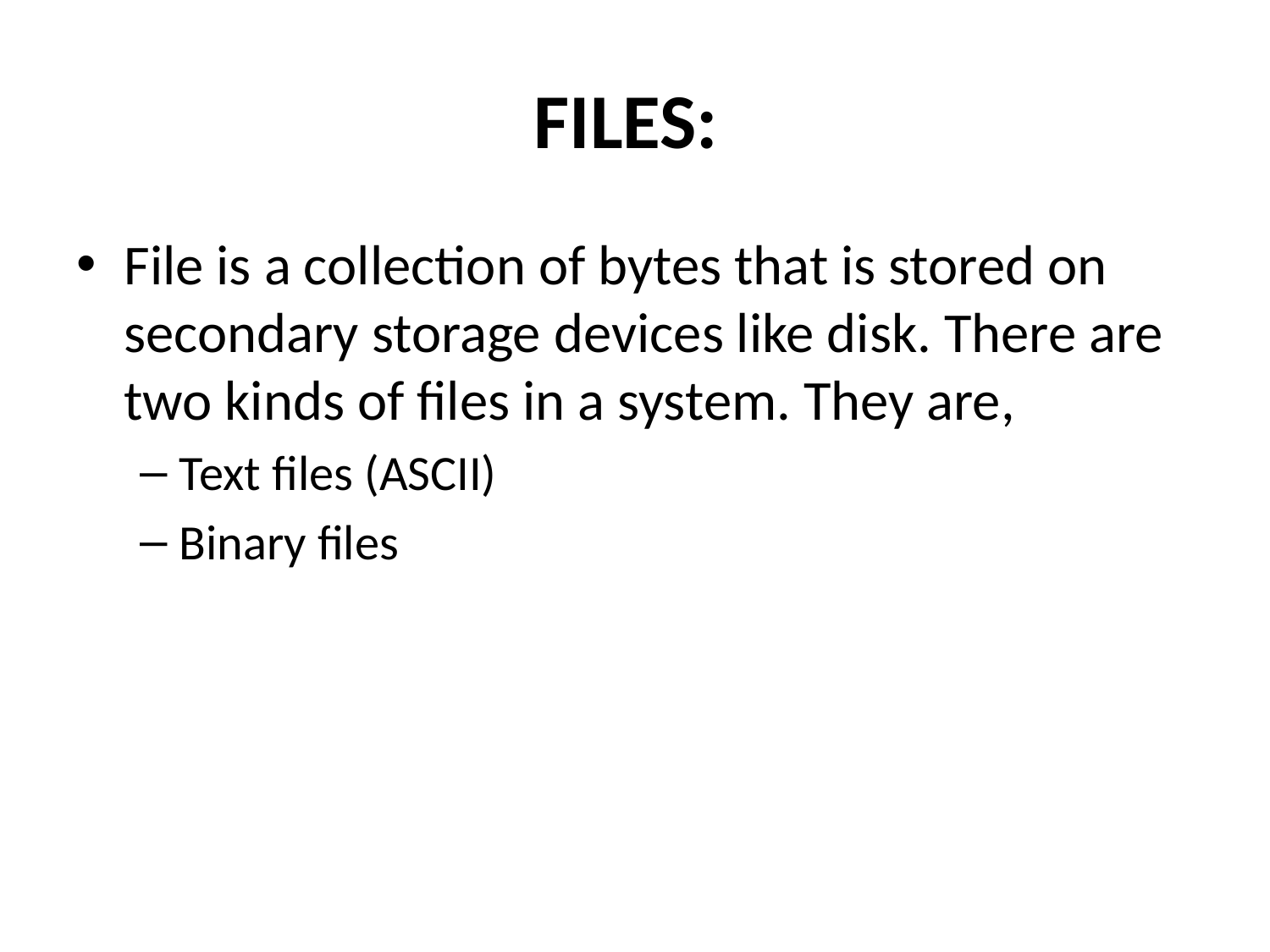

# FILES:
File is a collection of bytes that is stored on secondary storage devices like disk. There are two kinds of files in a system. They are,
Text files (ASCII)
Binary files